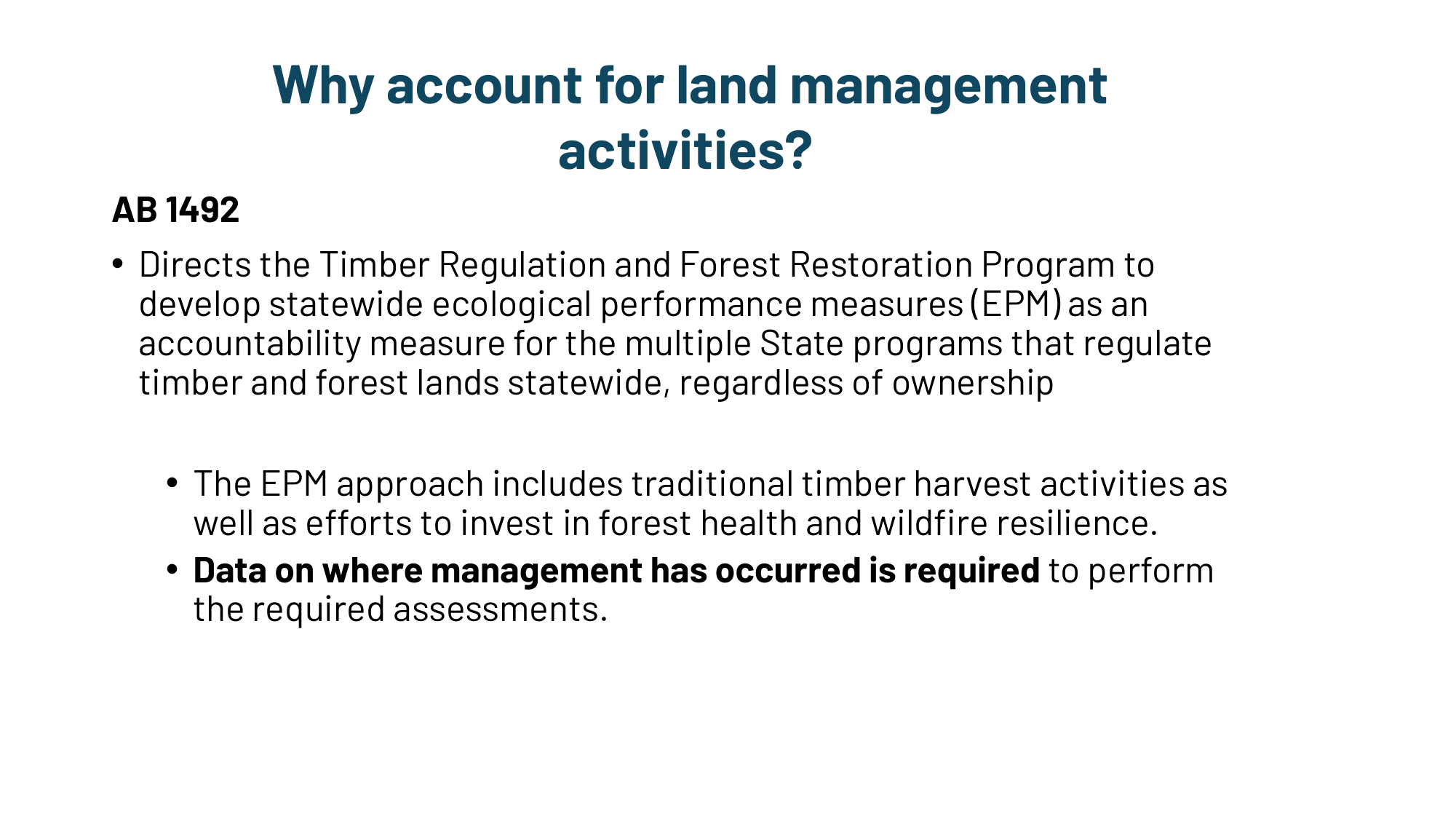

Why account for land management activities?
AB 1492
Directs the Timber Regulation and Forest Restoration Program to develop statewide ecological performance measures (EPM) as an accountability measure for the multiple State programs that regulate timber and forest lands statewide, regardless of ownership

The EPM approach includes traditional timber harvest activities as well as efforts to invest in forest health and wildfire resilience.
Data on where management has occurred is required to perform the required assessments.